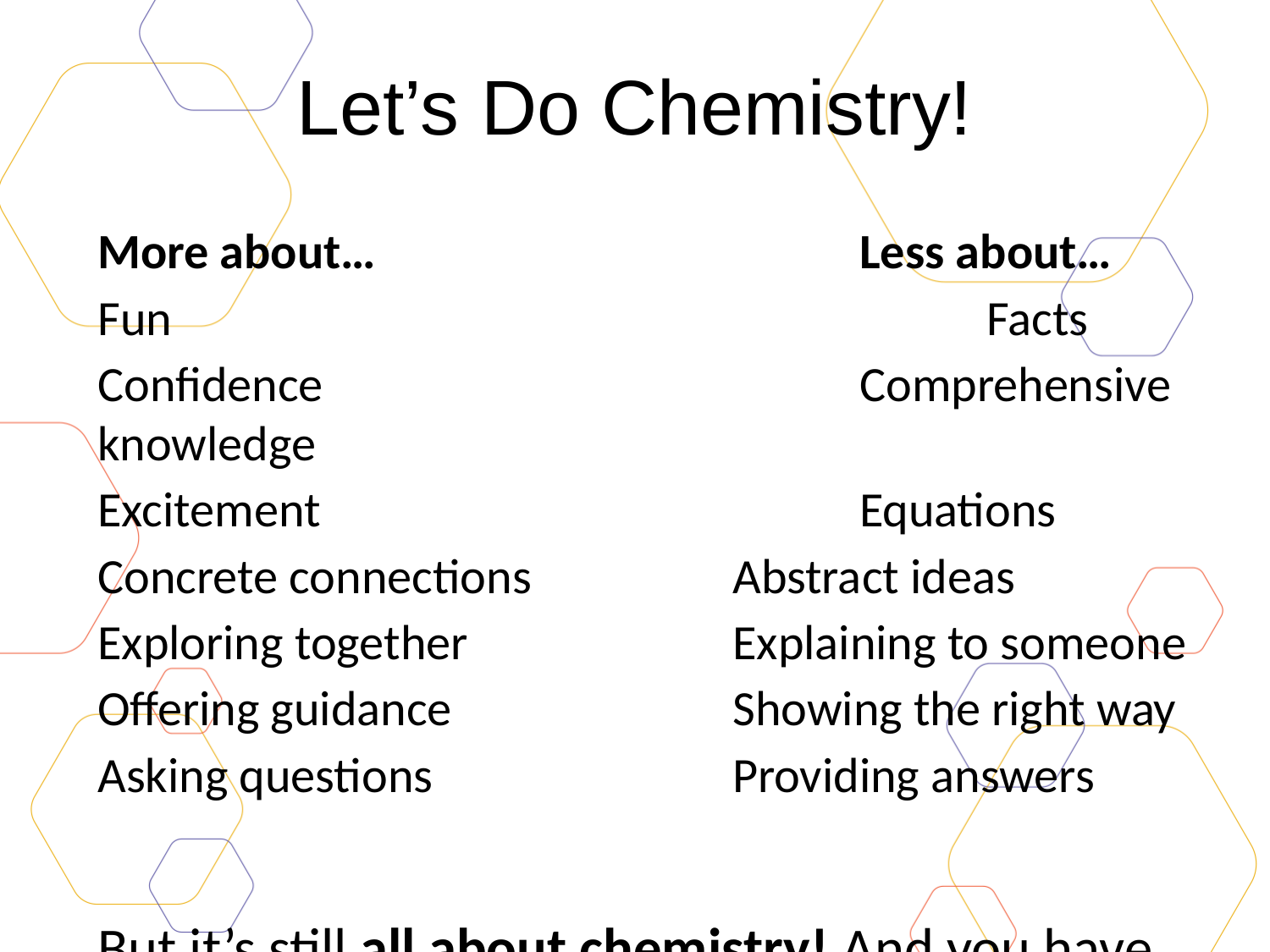

Let’s Do Chemistry!
More about…				Less about…
Fun							Facts
Confidence					Comprehensive knowledge
Excitement					Equations
Concrete connections		Abstract ideas
Exploring together			Explaining to someone
Offering guidance			Showing the right way
Asking questions			Providing answers

But it’s still all about chemistry! And you have an important role as a guide.